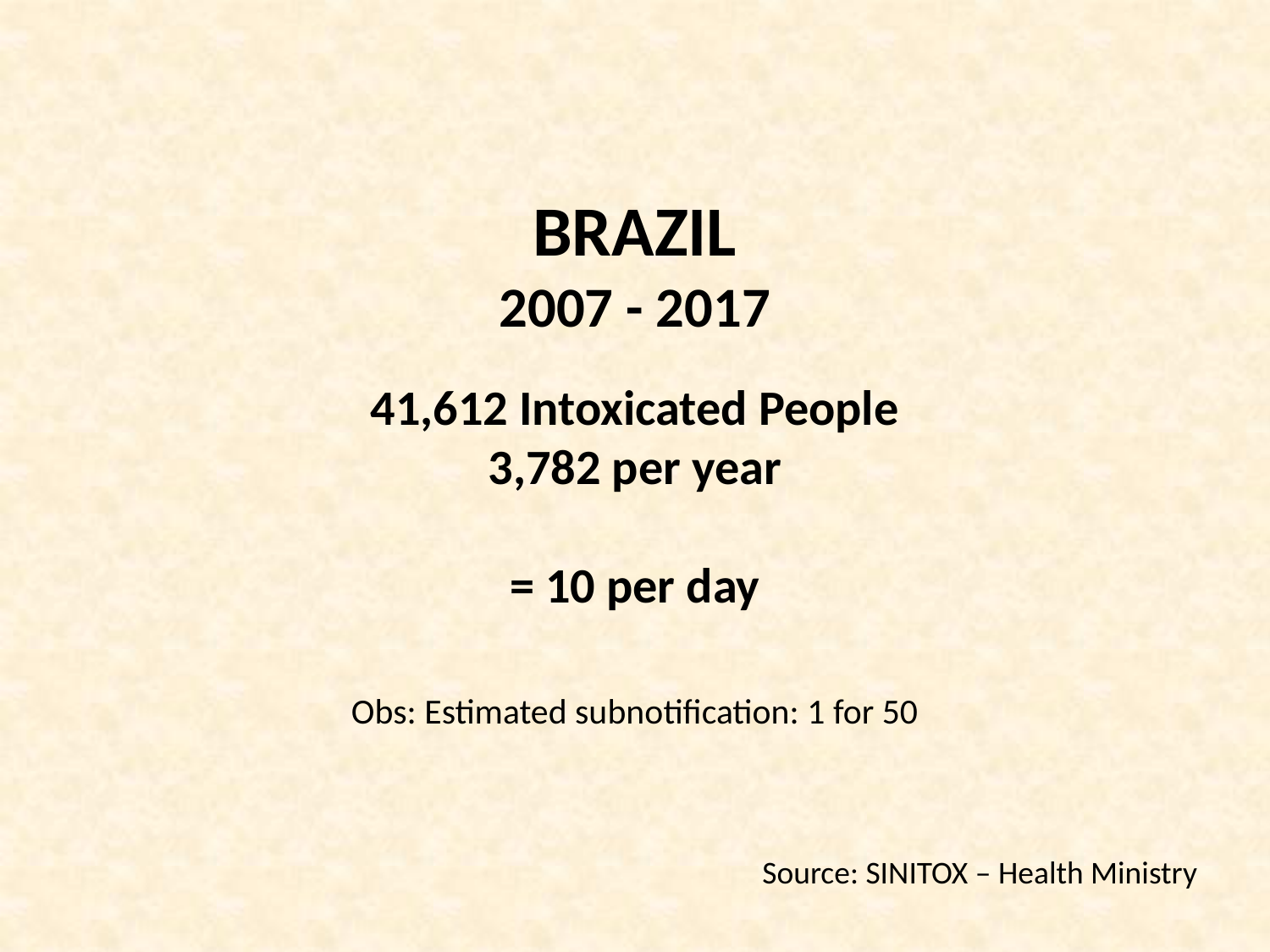

BRAZIL
2007 - 2017

41,612 Intoxicated People
3,782 per year

= 10 per day

Obs: Estimated subnotification: 1 for 50
Source: SINITOX – Health Ministry